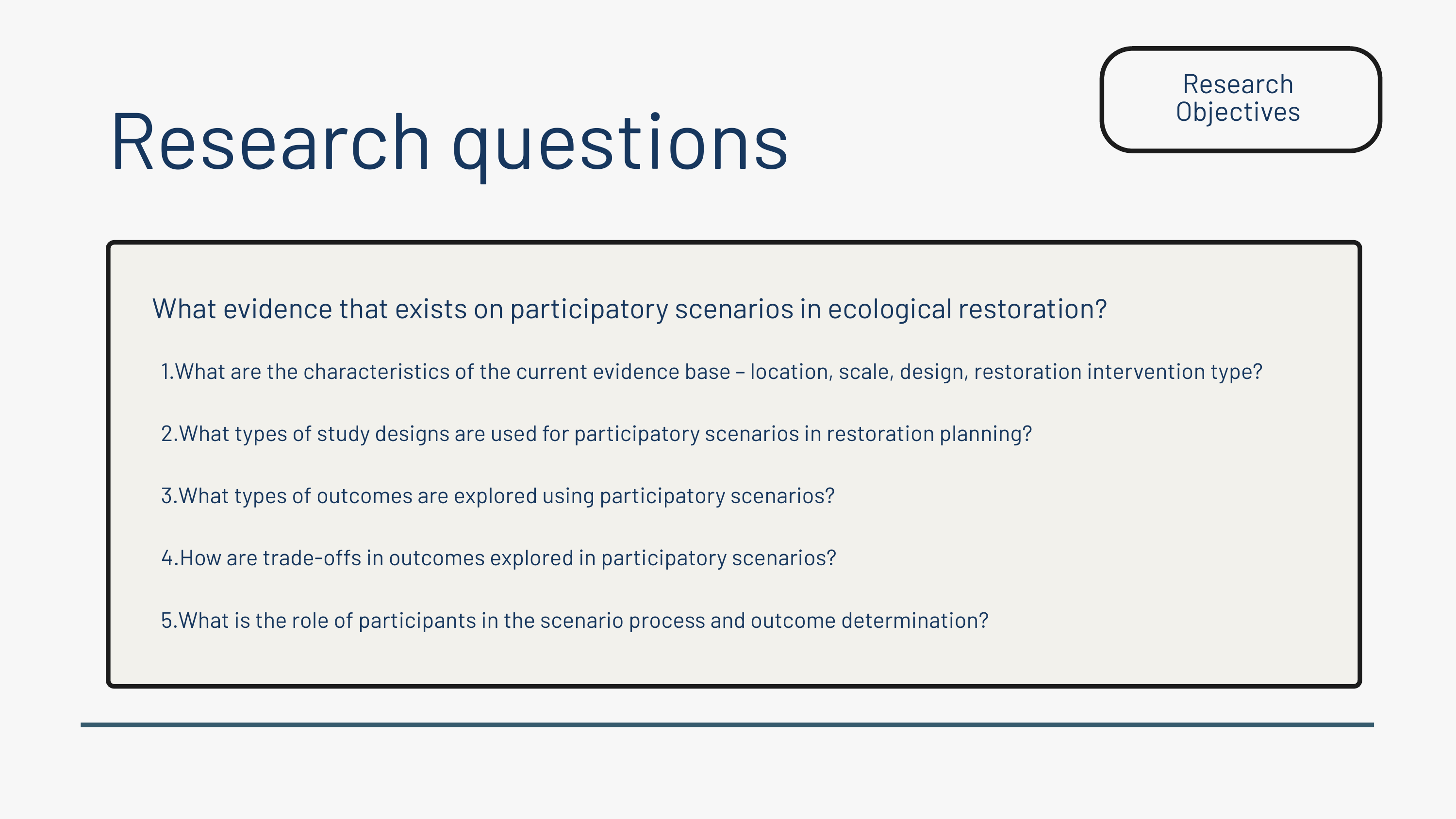

Research Objectives
Research questions

What evidence that exists on participatory scenarios in ecological restoration?

1.What are the characteristics of the current evidence base – location, scale, design, restoration intervention type?

2.What types of study designs are used for participatory scenarios in restoration planning?

3.What types of outcomes are explored using participatory scenarios?

4.How are trade-offs in outcomes explored in participatory scenarios?

5.What is the role of participants in the scenario process and outcome determination?